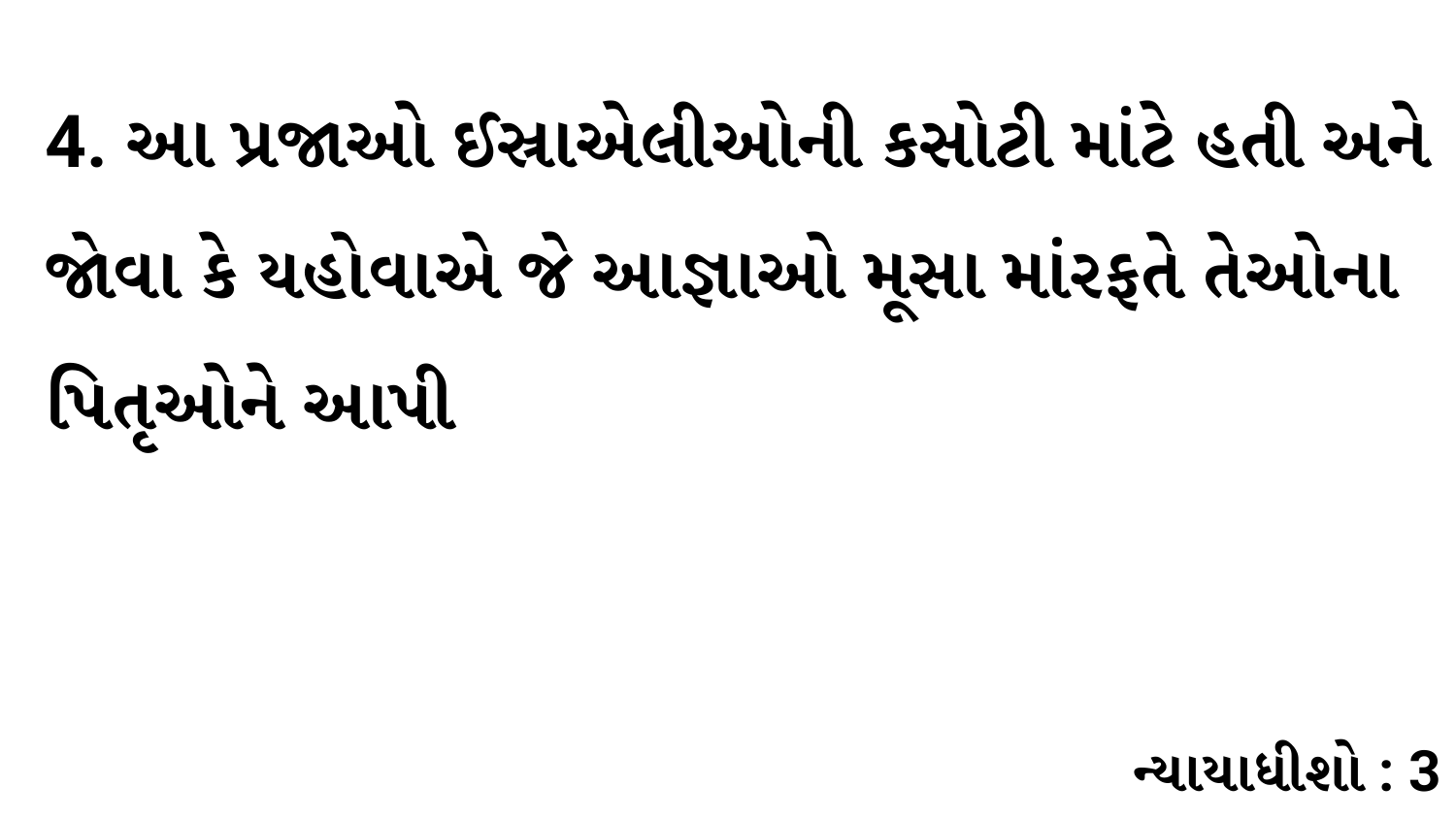

4. આ પ્રજાઓ ઈસ્રાએલીઓની કસોટી માંટે હતી અને જોવા કે યહોવાએ જે આજ્ઞાઓ મૂસા માંરફતે તેઓના પિતૃઓને આપી
ન્યાયાધીશો : 3